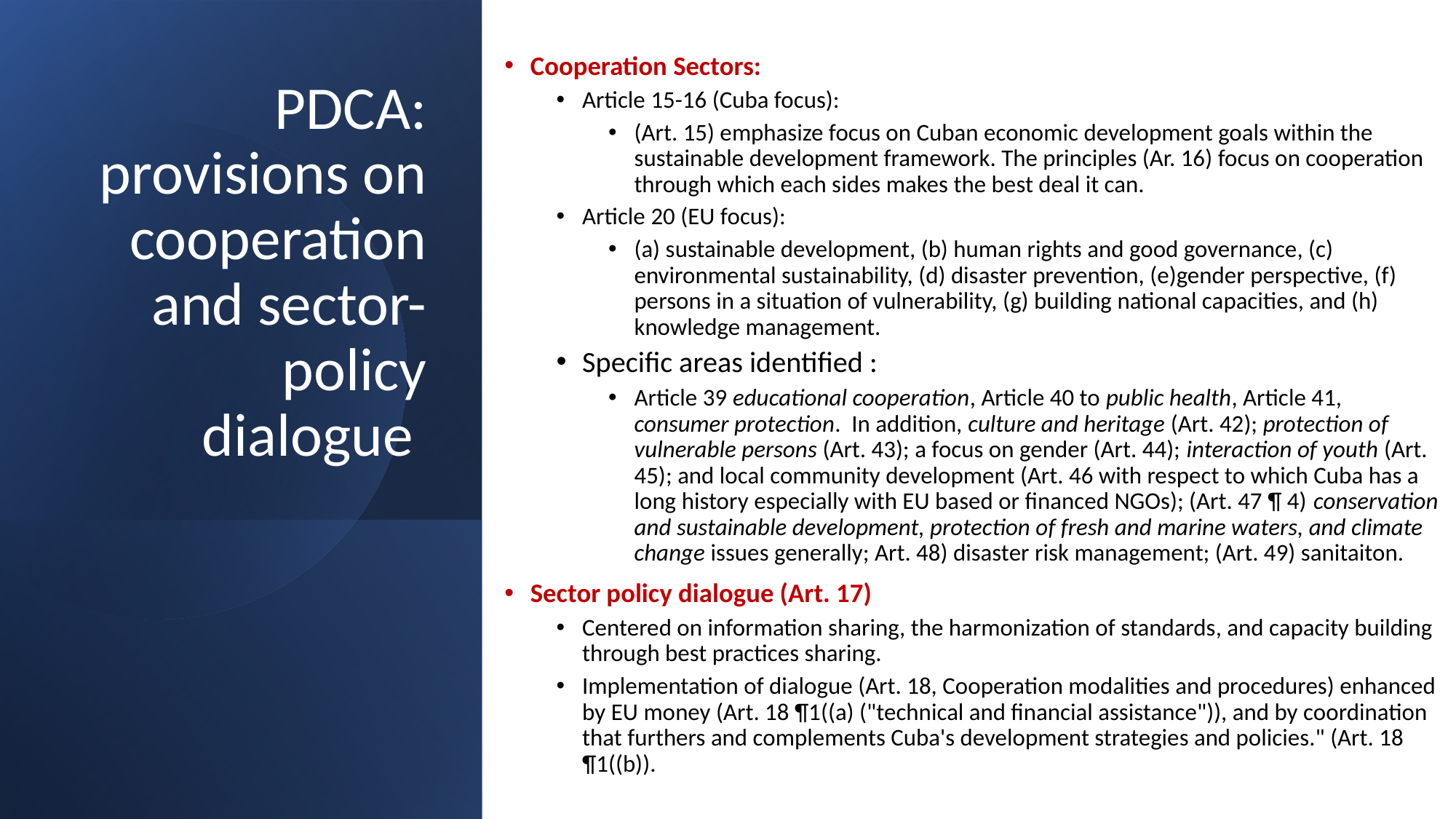

Cooperation Sectors:
Article 15-16 (Cuba focus):
(Art. 15) emphasize focus on Cuban economic development goals within the sustainable development framework. The principles (Ar. 16) focus on cooperation through which each sides makes the best deal it can.
Article 20 (EU focus):
(a) sustainable development, (b) human rights and good governance, (c) environmental sustainability, (d) disaster prevention, (e)gender perspective, (f) persons in a situation of vulnerability, (g) building national capacities, and (h) knowledge management.
Specific areas identified :
Article 39 educational cooperation, Article 40 to public health, Article 41,  consumer protection.  In addition, culture and heritage (Art. 42); protection of vulnerable persons (Art. 43); a focus on gender (Art. 44); interaction of youth (Art. 45); and local community development (Art. 46 with respect to which Cuba has a long history especially with EU based or financed NGOs); (Art. 47 ¶ 4) conservation and sustainable development, protection of fresh and marine waters, and climate change issues generally; Art. 48) disaster risk management; (Art. 49) sanitaiton.
Sector policy dialogue (Art. 17)
Centered on information sharing, the harmonization of standards, and capacity building through best practices sharing.
Implementation of dialogue (Art. 18, Cooperation modalities and procedures) enhanced by EU money (Art. 18 ¶1((a) ("technical and financial assistance")), and by coordination that furthers and complements Cuba's development strategies and policies." (Art. 18 ¶1((b)).

# PDCA: provisions on cooperation and sector-policy dialogue